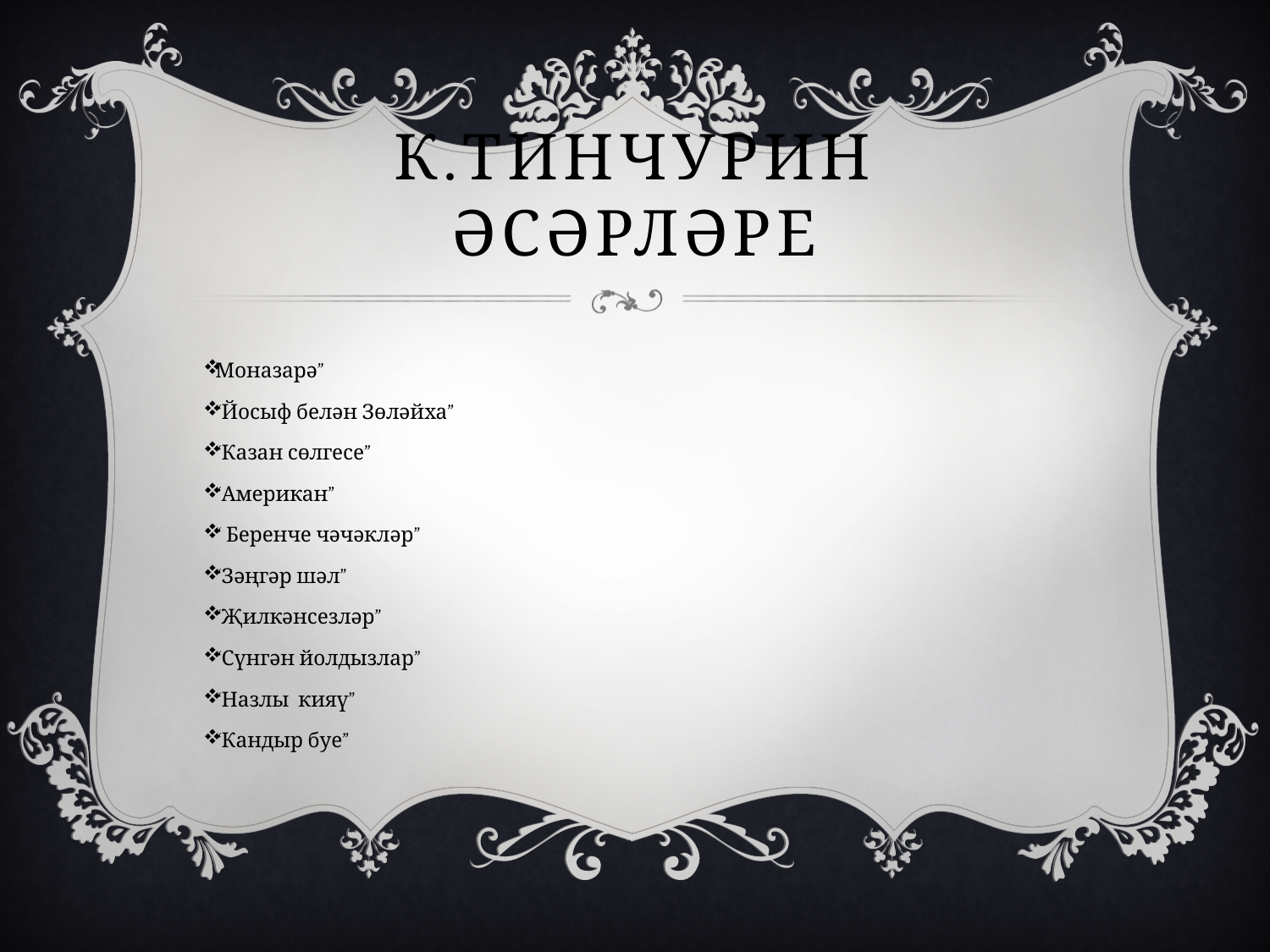

# К.тинчурин әсәрләре
Моназарә”
“Йосыф белән Зөләйха”
“Казан сөлгесе”
“Американ”
“ Беренче чәчәкләр”
“Зәңгәр шәл”
“Җилкәнсезләр”
“Сүнгән йолдызлар”
“Назлы  кияү”
“Кандыр буе”